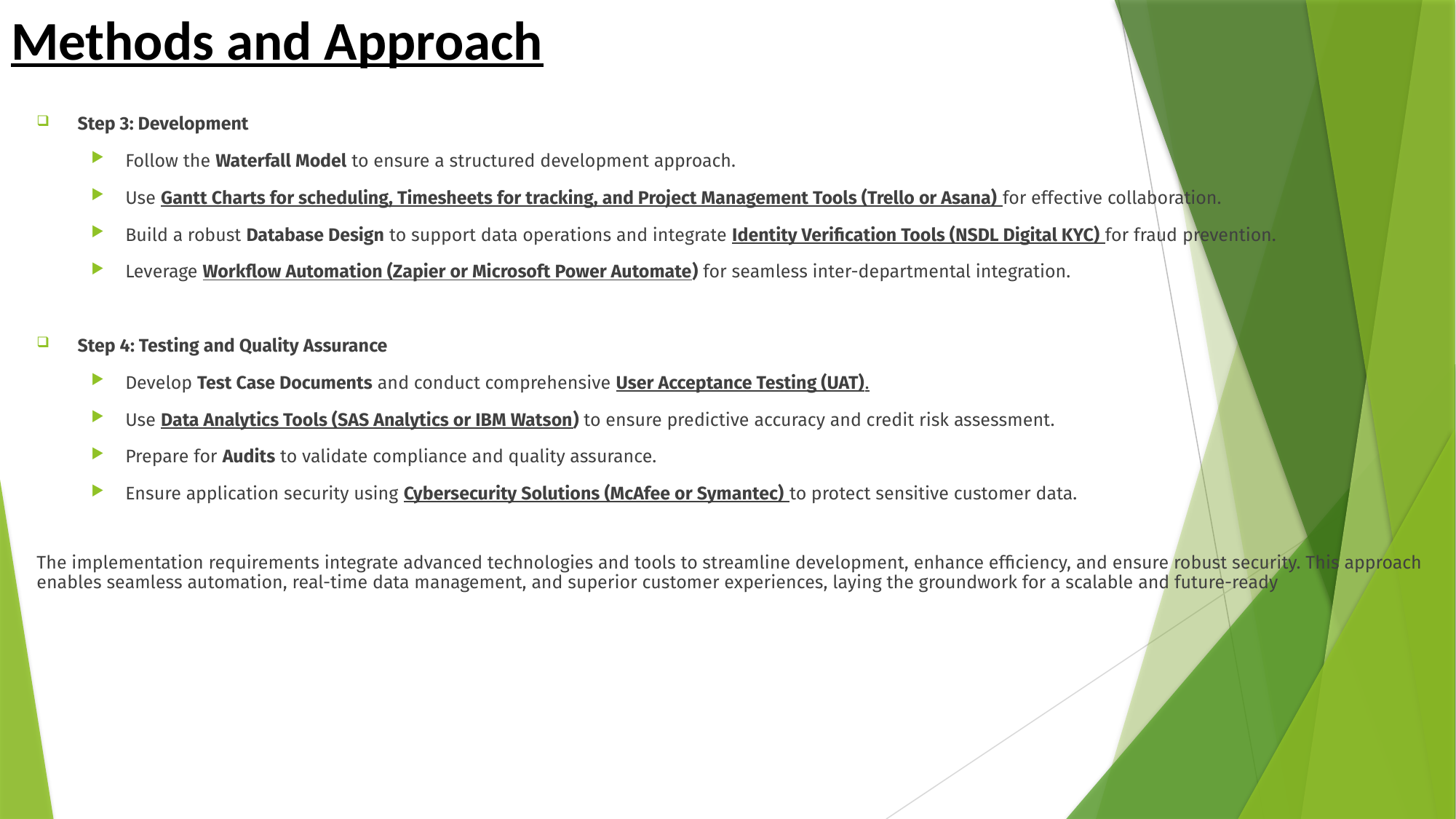

# Methods and Approach
Step 3: Development
Follow the Waterfall Model to ensure a structured development approach.
Use Gantt Charts for scheduling, Timesheets for tracking, and Project Management Tools (Trello or Asana) for effective collaboration.
Build a robust Database Design to support data operations and integrate Identity Verification Tools (NSDL Digital KYC) for fraud prevention.
Leverage Workflow Automation (Zapier or Microsoft Power Automate) for seamless inter-departmental integration.

Step 4: Testing and Quality Assurance
Develop Test Case Documents and conduct comprehensive User Acceptance Testing (UAT).
Use Data Analytics Tools (SAS Analytics or IBM Watson) to ensure predictive accuracy and credit risk assessment.
Prepare for Audits to validate compliance and quality assurance.
Ensure application security using Cybersecurity Solutions (McAfee or Symantec) to protect sensitive customer data.

The implementation requirements integrate advanced technologies and tools to streamline development, enhance efficiency, and ensure robust security. This approach enables seamless automation, real-time data management, and superior customer experiences, laying the groundwork for a scalable and future-ready